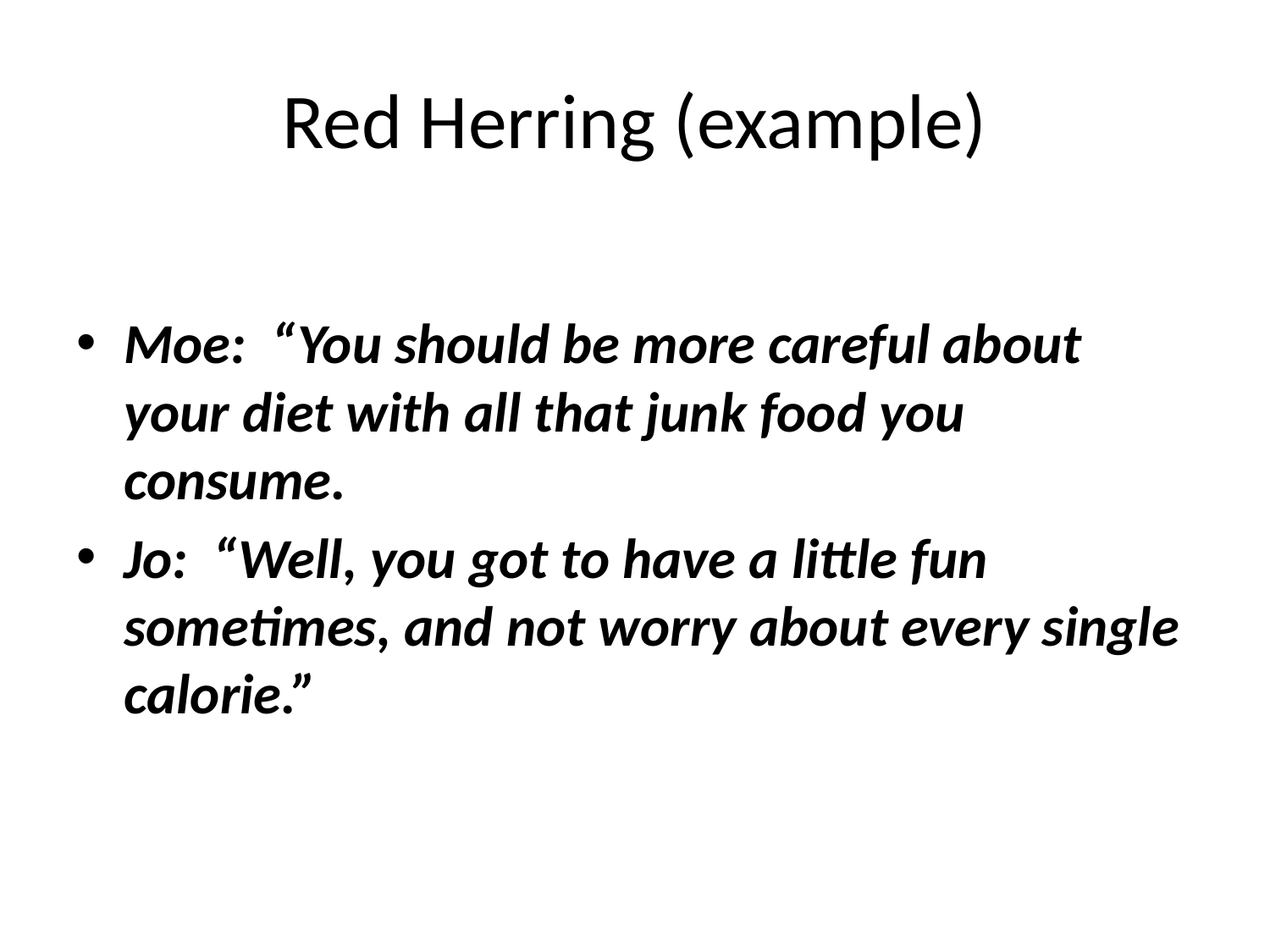

# Red Herring (example)

Moe:  “You should be more careful about your diet with all that junk food you consume.
Jo:  “Well, you got to have a little fun sometimes, and not worry about every single calorie.”